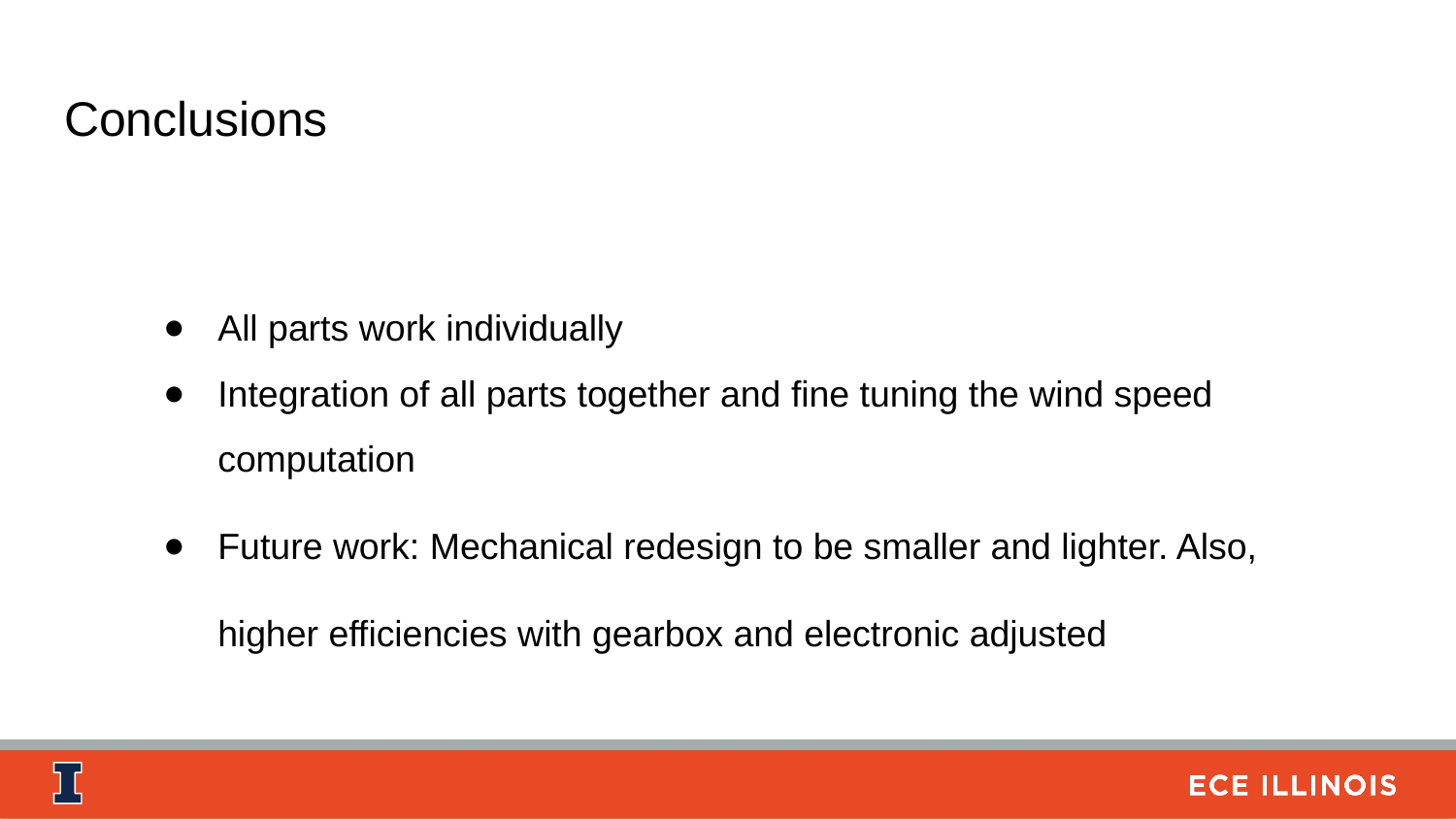

# Conclusions
All parts work individually
Integration of all parts together and fine tuning the wind speed computation
Future work: Mechanical redesign to be smaller and lighter. Also, higher efficiencies with gearbox and electronic adjusted